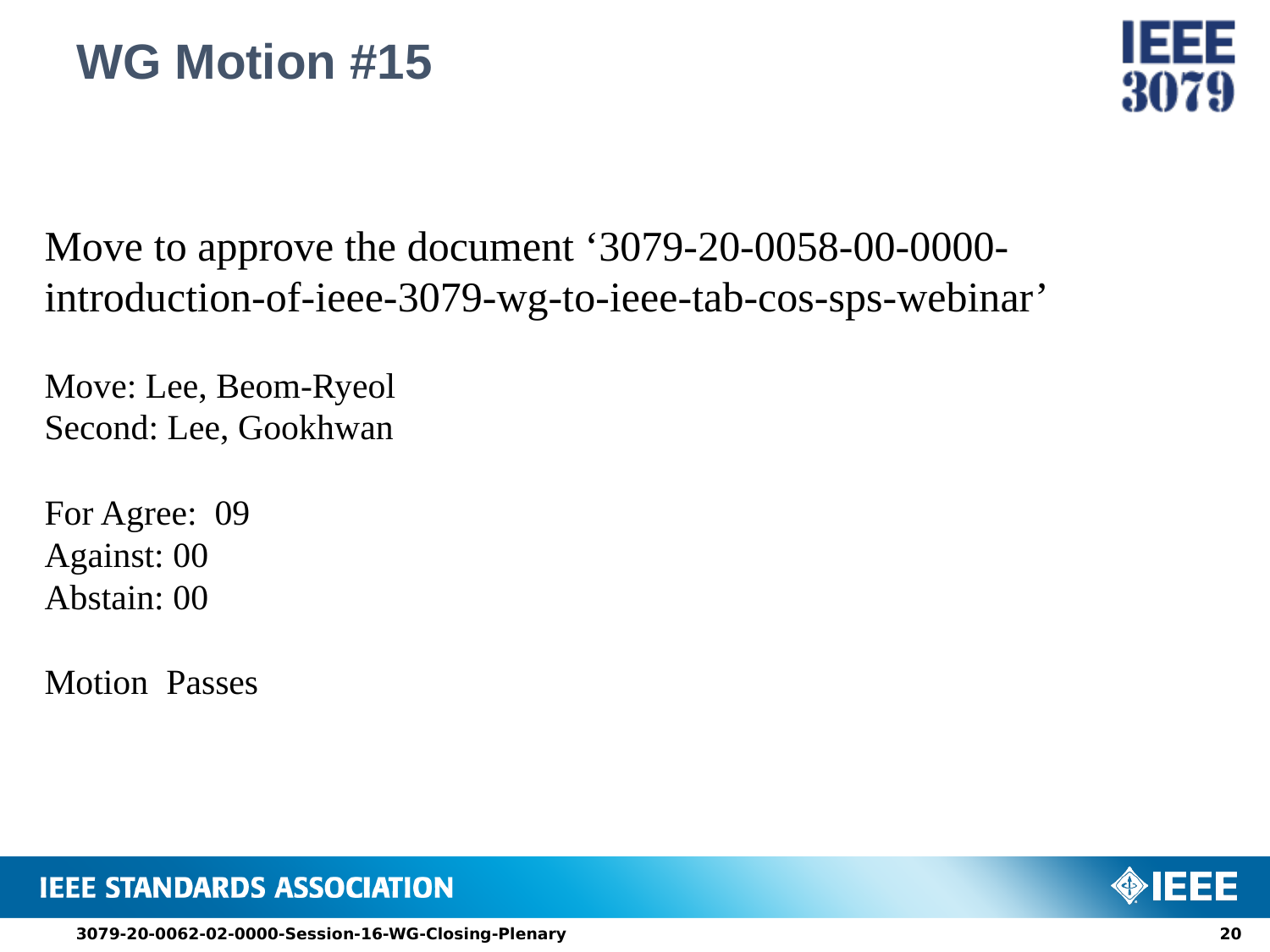

# WG Motion #15
Move to approve the document ‘3079-20-0058-00-0000-introduction-of-ieee-3079-wg-to-ieee-tab-cos-sps-webinar’

Move: Lee, Beom-Ryeol
Second: Lee, Gookhwan

For Agree:  09
Against: 00
Abstain: 00

Motion  Passes
3079-20-0062-02-0000-Session-16-WG-Closing-Plenary
20